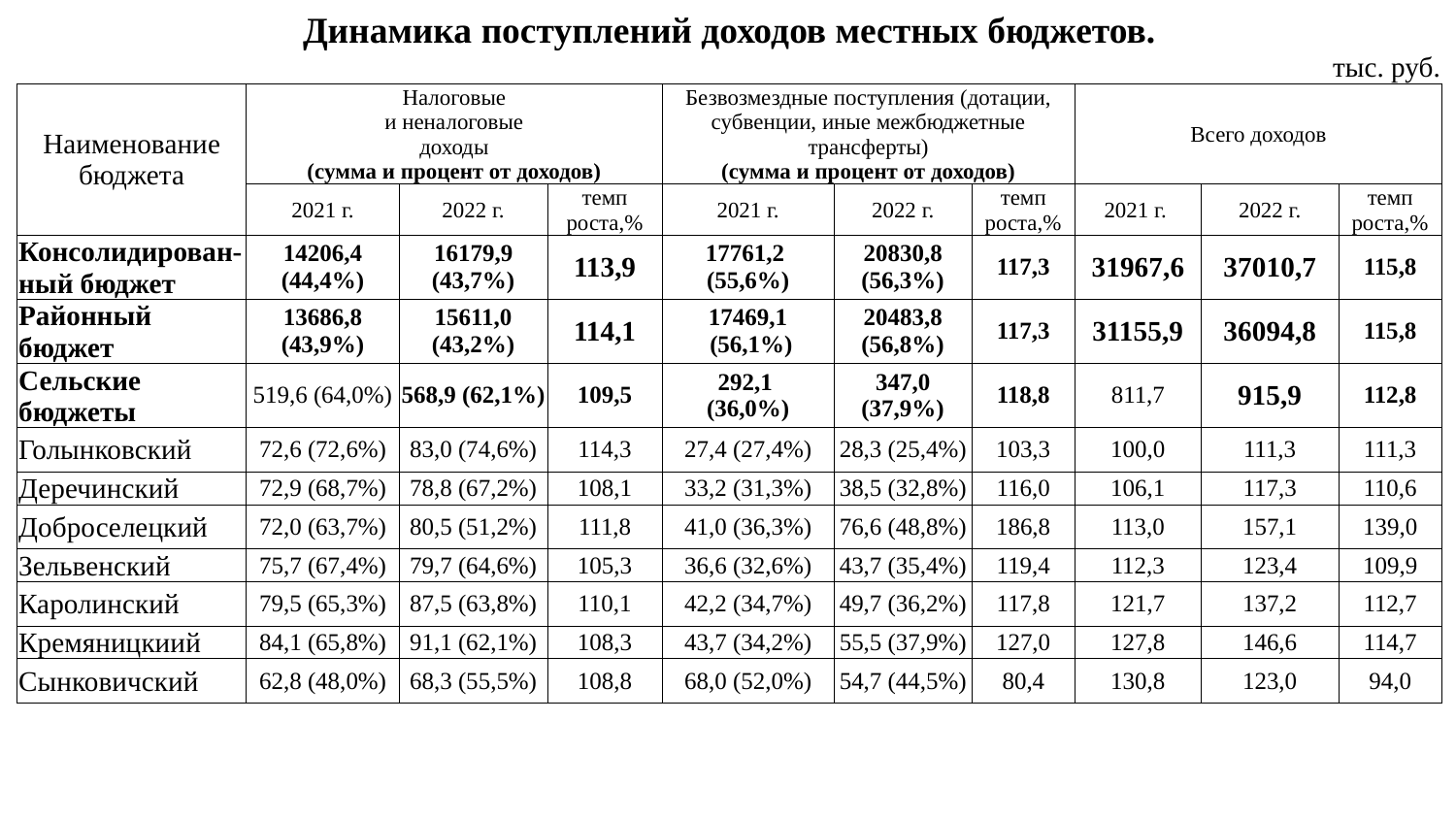

| Динамика поступлений доходов местных бюджетов. |  |  |  |  |  |  |  |  |  |
| --- | --- | --- | --- | --- | --- | --- | --- | --- | --- |
| тыс. руб. |  |  |  |  |  |  |  |  |  |
| Наименование бюджета | Налоговые и неналоговые доходы (сумма и процент от доходов) |  |  | Безвозмездные поступления (дотации, субвенции, иные межбюджетные трансферты) (сумма и процент от доходов) |  |  | Всего доходов |  |  |
|  | 2021 г. | 2022 г. | темп роста,% | 2021 г. | 2022 г. | темп роста,% | 2021 г. | 2022 г. | темп роста,% |
| Консолидирован-ный бюджет | 14206,4 (44,4%) | 16179,9 (43,7%) | 113,9 | 17761,2 (55,6%) | 20830,8 (56,3%) | 117,3 | 31967,6 | 37010,7 | 115,8 |
| Районный бюджет | 13686,8 (43,9%) | 15611,0 (43,2%) | 114,1 | 17469,1 (56,1%) | 20483,8 (56,8%) | 117,3 | 31155,9 | 36094,8 | 115,8 |
| Сельские бюджеты | 519,6 (64,0%) | 568,9 (62,1%) | 109,5 | 292,1 (36,0%) | 347,0 (37,9%) | 118,8 | 811,7 | 915,9 | 112,8 |
| Голынковский | 72,6 (72,6%) | 83,0 (74,6%) | 114,3 | 27,4 (27,4%) | 28,3 (25,4%) | 103,3 | 100,0 | 111,3 | 111,3 |
| Деречинский | 72,9 (68,7%) | 78,8 (67,2%) | 108,1 | 33,2 (31,3%) | 38,5 (32,8%) | 116,0 | 106,1 | 117,3 | 110,6 |
| Доброселецкий | 72,0 (63,7%) | 80,5 (51,2%) | 111,8 | 41,0 (36,3%) | 76,6 (48,8%) | 186,8 | 113,0 | 157,1 | 139,0 |
| Зельвенский | 75,7 (67,4%) | 79,7 (64,6%) | 105,3 | 36,6 (32,6%) | 43,7 (35,4%) | 119,4 | 112,3 | 123,4 | 109,9 |
| Каролинский | 79,5 (65,3%) | 87,5 (63,8%) | 110,1 | 42,2 (34,7%) | 49,7 (36,2%) | 117,8 | 121,7 | 137,2 | 112,7 |
| Кремяницкиий | 84,1 (65,8%) | 91,1 (62,1%) | 108,3 | 43,7 (34,2%) | 55,5 (37,9%) | 127,0 | 127,8 | 146,6 | 114,7 |
| Сынковичский | 62,8 (48,0%) | 68,3 (55,5%) | 108,8 | 68,0 (52,0%) | 54,7 (44,5%) | 80,4 | 130,8 | 123,0 | 94,0 |